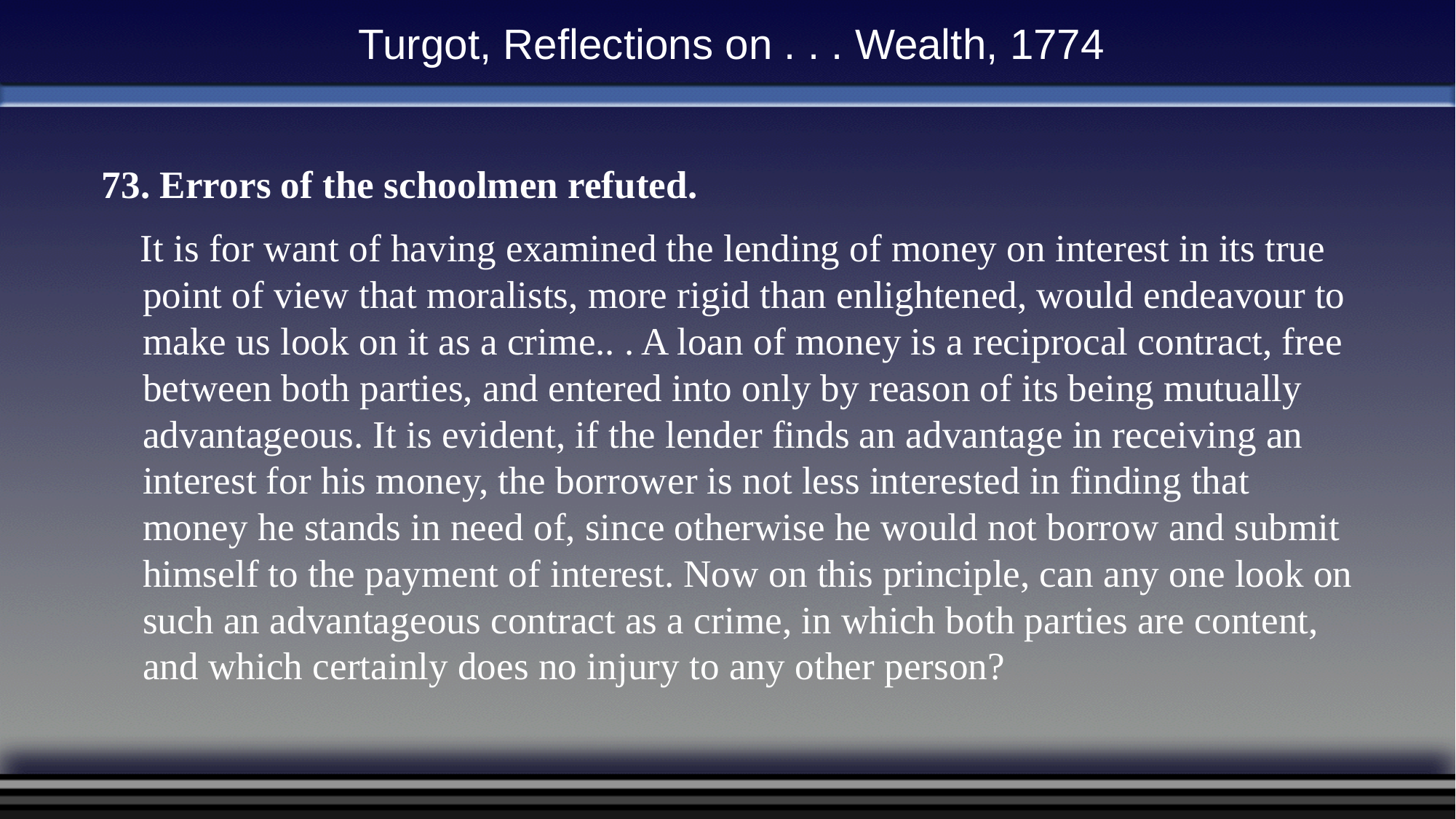

# Turgot, Reflections on . . . Wealth, 1774
73. Errors of the schoolmen refuted.
    It is for want of having examined the lending of money on interest in its true point of view that moralists, more rigid than enlightened, would endeavour to make us look on it as a crime.. . A loan of money is a reciprocal contract, free between both parties, and entered into only by reason of its being mutually advantageous. It is evident, if the lender finds an advantage in receiving an interest for his money, the borrower is not less interested in finding that money he stands in need of, since otherwise he would not borrow and submit himself to the payment of interest. Now on this principle, can any one look on such an advantageous contract as a crime, in which both parties are content, and which certainly does no injury to any other person?